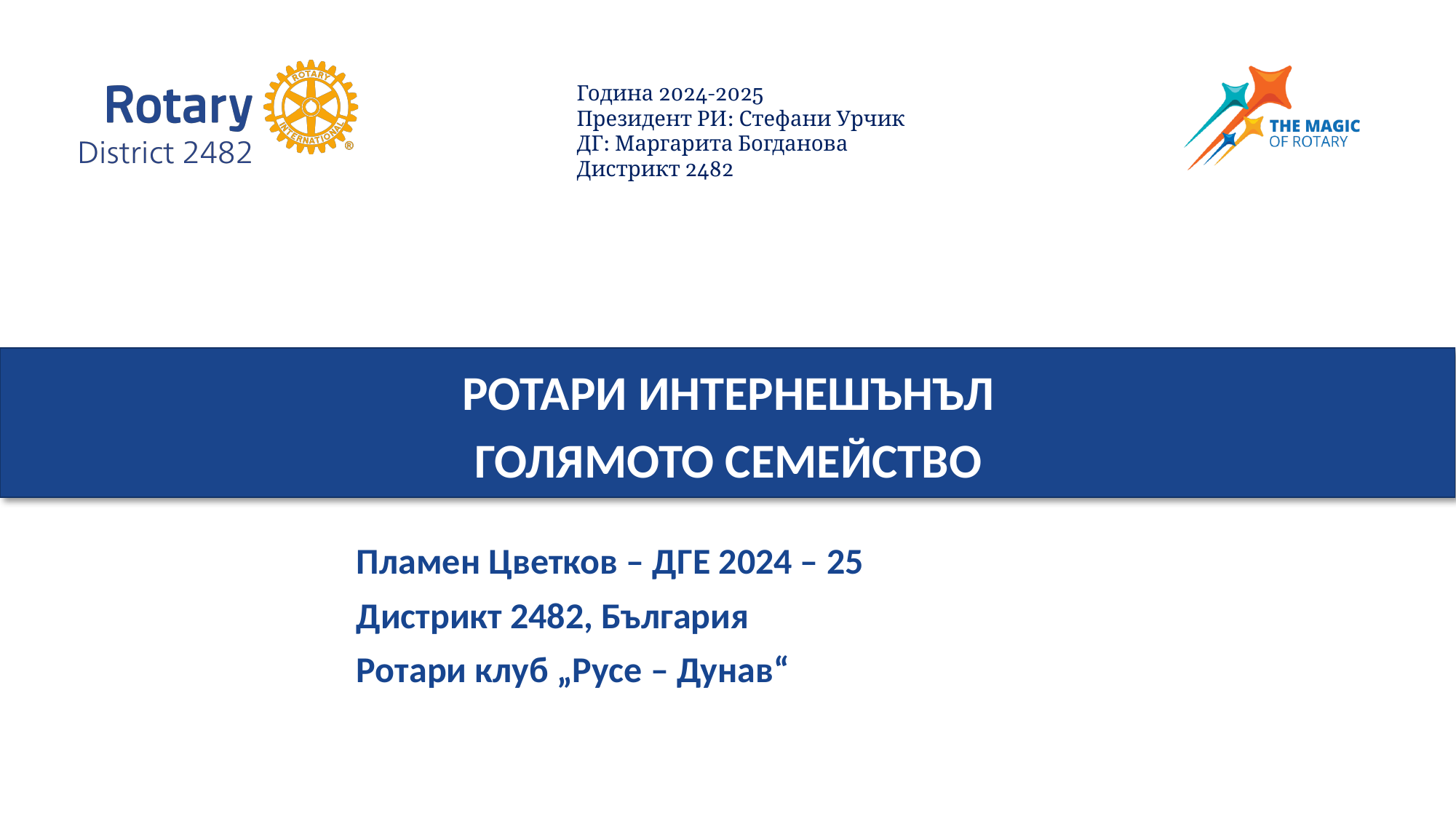

РОТАРИ ИНТЕРНЕШЪНЪЛ
ГОЛЯМОТО СЕМЕЙСТВО
Пламен Цветков – ДГЕ 2024 – 25
Дистрикт 2482, България
Ротари клуб „Русе – Дунав“